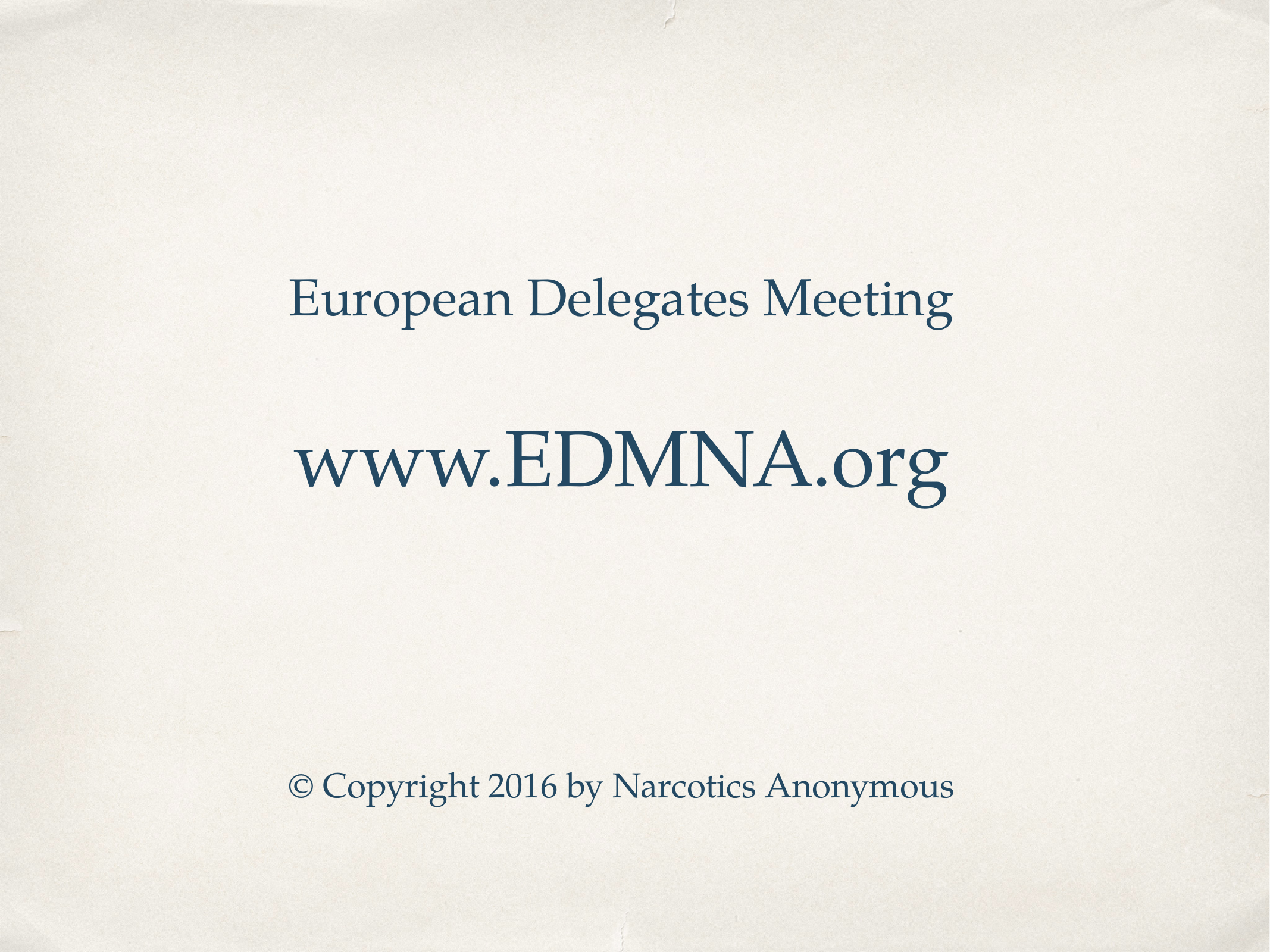

European Delegates Meeting
www.EDMNA.org

© Copyright 2016 by Narcotics Anonymous